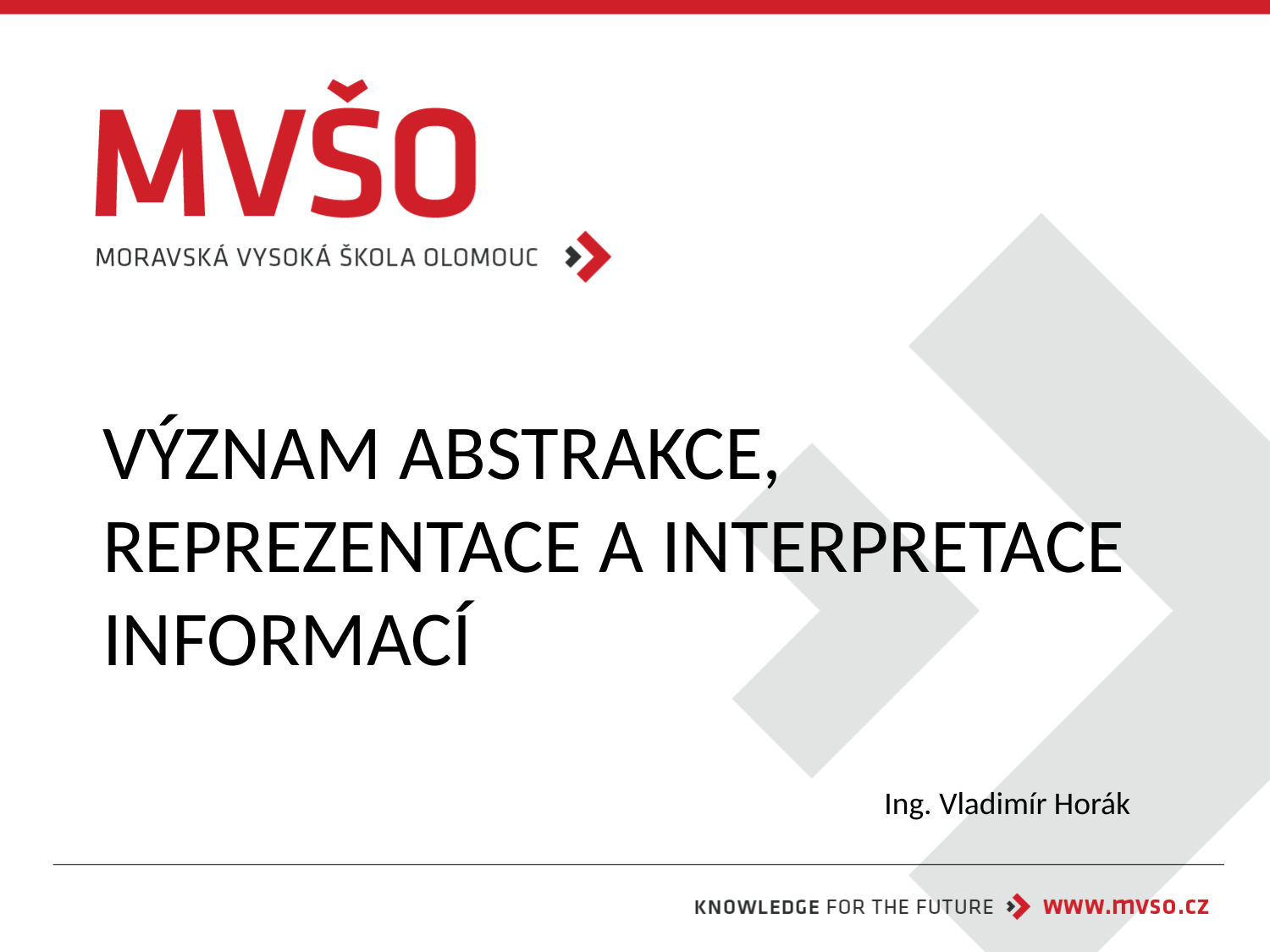

# VÝZNAM ABSTRAKCE, REPREZENTACE A INTERPRETACE INFORMACÍ
Ing. Vladimír Horák